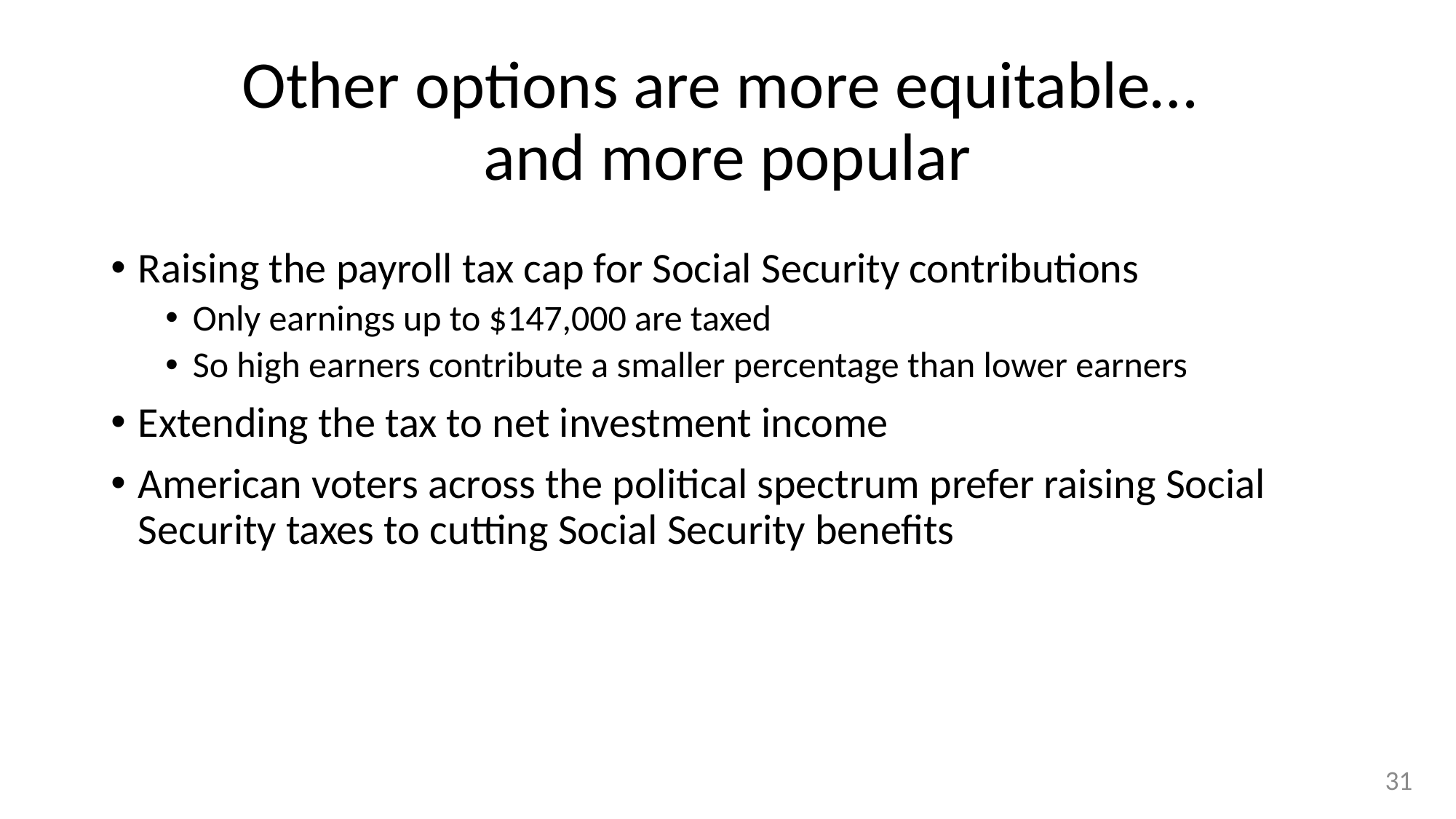

# Other options are more equitable… and more popular
Raising the payroll tax cap for Social Security contributions
Only earnings up to $147,000 are taxed
So high earners contribute a smaller percentage than lower earners
Extending the tax to net investment income
American voters across the political spectrum prefer raising Social Security taxes to cutting Social Security benefits
31